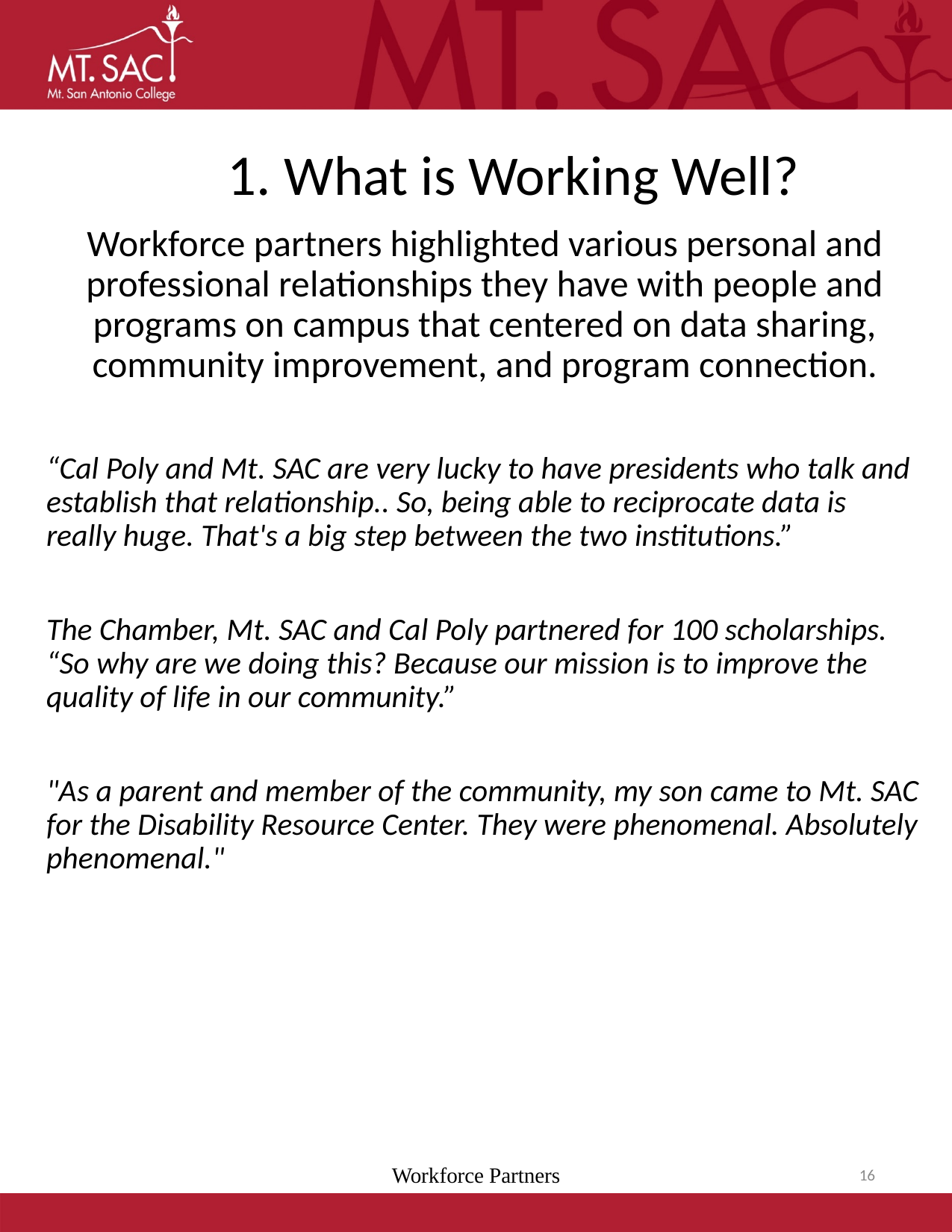

# 1. What is Working Well?
Workforce partners highlighted various personal and professional relationships they have with people and programs on campus that centered on data sharing, community improvement, and program connection.

“Cal Poly and Mt. SAC are very lucky to have presidents who talk and establish that relationship.. So, being able to reciprocate data is really huge. That's a big step between the two institutions.”

The Chamber, Mt. SAC and Cal Poly partnered for 100 scholarships. “So why are we doing this? Because our mission is to improve the quality of life in our community.”

"As a parent and member of the community, my son came to Mt. SAC for the Disability Resource Center. They were phenomenal. Absolutely phenomenal."

Workforce Partners
16